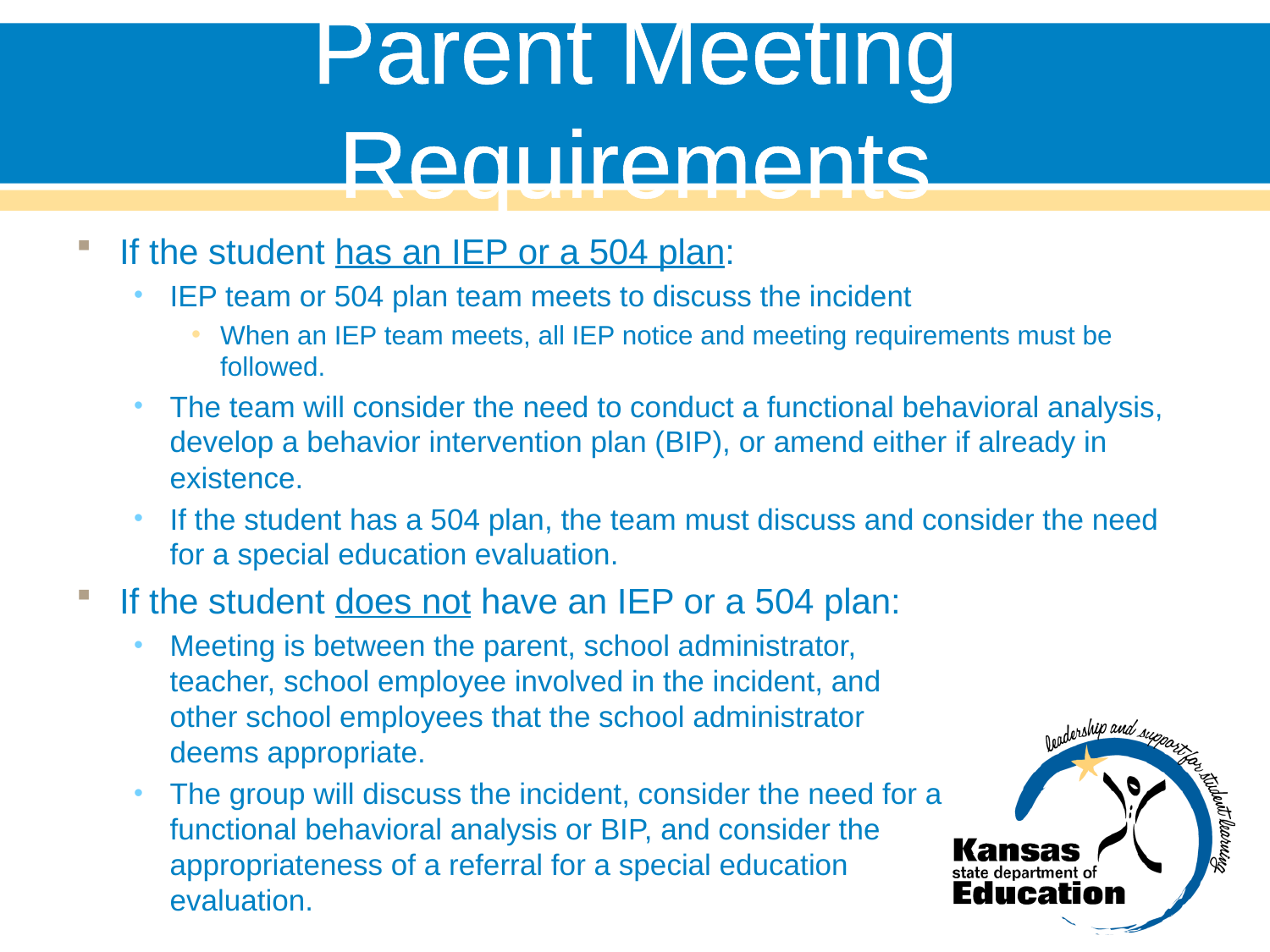

# Parent Meeting Requirements
If the student has an IEP or a 504 plan:
IEP team or 504 plan team meets to discuss the incident
When an IEP team meets, all IEP notice and meeting requirements must be followed.
The team will consider the need to conduct a functional behavioral analysis, develop a behavior intervention plan (BIP), or amend either if already in existence.
If the student has a 504 plan, the team must discuss and consider the need for a special education evaluation.
If the student does not have an IEP or a 504 plan:
Meeting is between the parent, school administrator,
teacher, school employee involved in the incident, and
other school employees that the school administrator
deems appropriate.
The group will discuss the incident, consider the need for a
functional behavioral analysis or BIP, and consider the
appropriateness of a referral for a special education
evaluation.